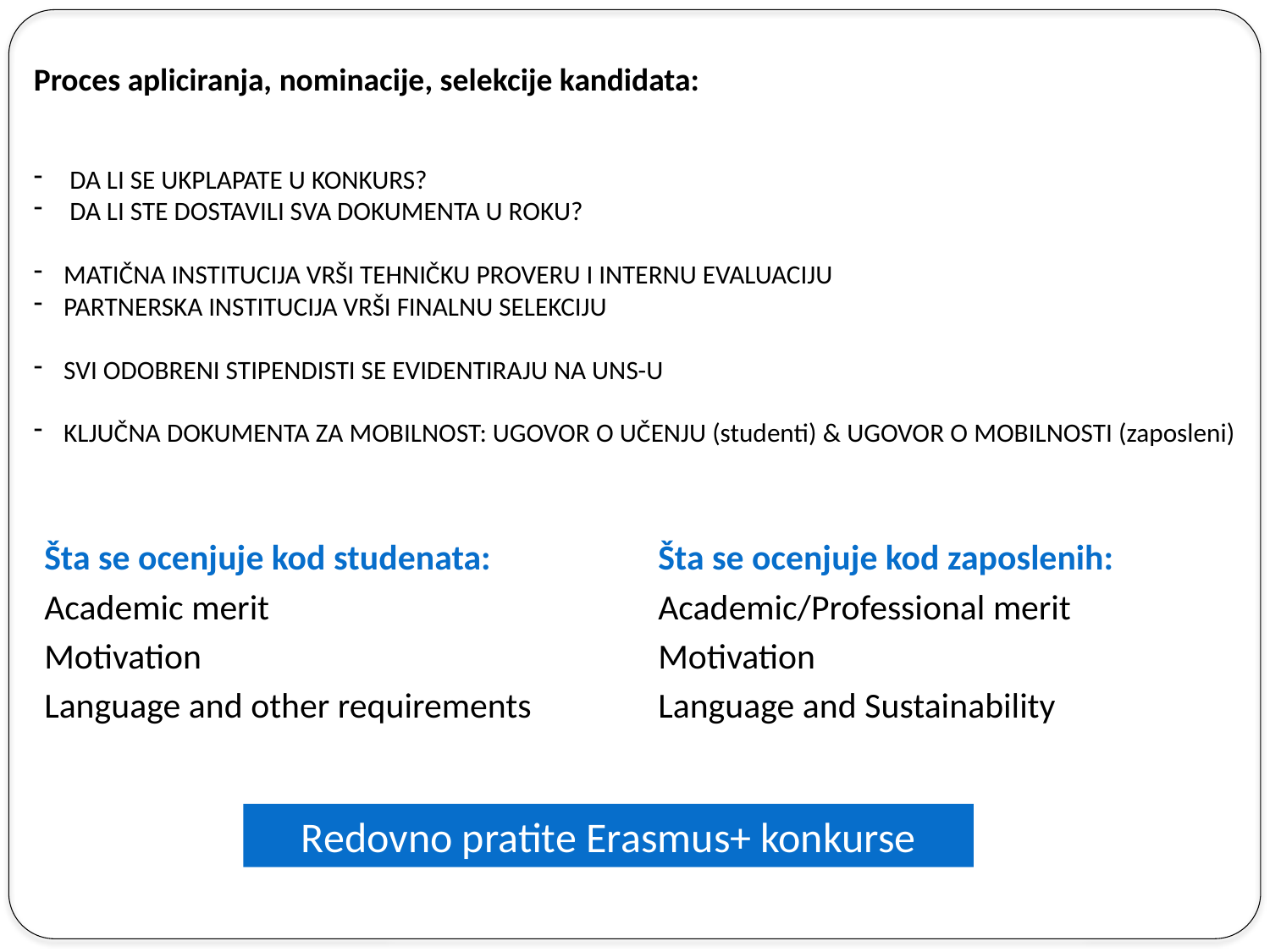

Proces apliciranja, nominacije, selekcije kandidata:

 DA LI SE UKPLAPATE U KONKURS?
 DA LI STE DOSTAVILI SVA DOKUMENTA U ROKU?

MATIČNA INSTITUCIJA VRŠI TEHNIČKU PROVERU I INTERNU EVALUACIJU
PARTNERSKA INSTITUCIJA VRŠI FINALNU SELEKCIJU

SVI ODOBRENI STIPENDISTI SE EVIDENTIRAJU NA UNS-U

KLJUČNA DOKUMENTA ZA MOBILNOST: UGOVOR O UČENJU (studenti) & UGOVOR O MOBILNOSTI (zaposleni)
Šta se ocenjuje kod studenata:
Academic merit
Motivation
Language and other requirements
Šta se ocenjuje kod zaposlenih:
Academic/Professional merit
Motivation
Language and Sustainability
Redovno pratite Erasmus+ konkurse